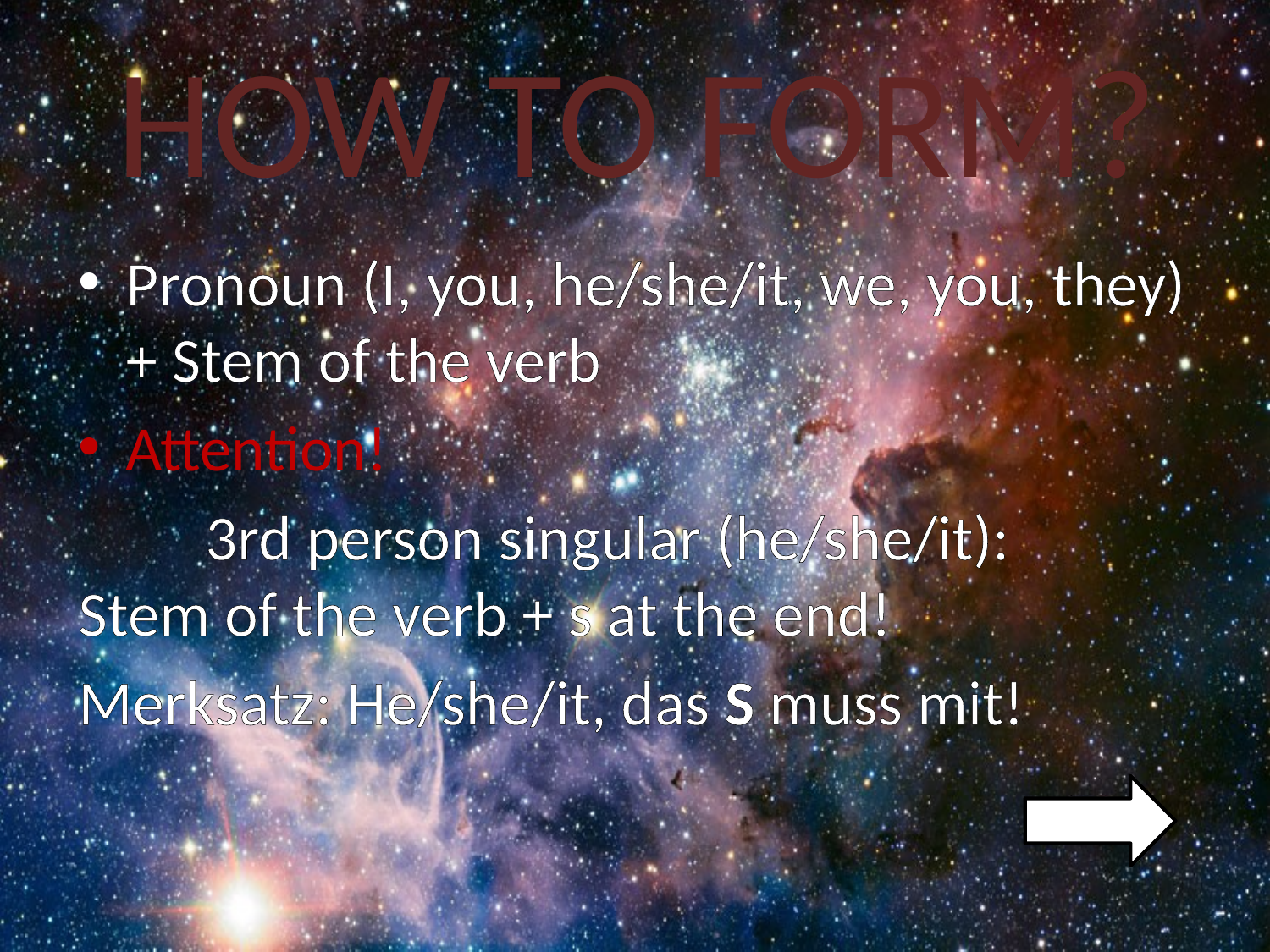

HOW TO FORM?
Pronoun (I, you, he/she/it, we, you, they) + Stem of the verb
Attention!
	3rd person singular (he/she/it): 	Stem of the verb + s at the end!
Merksatz: He/she/it, das S muss mit!